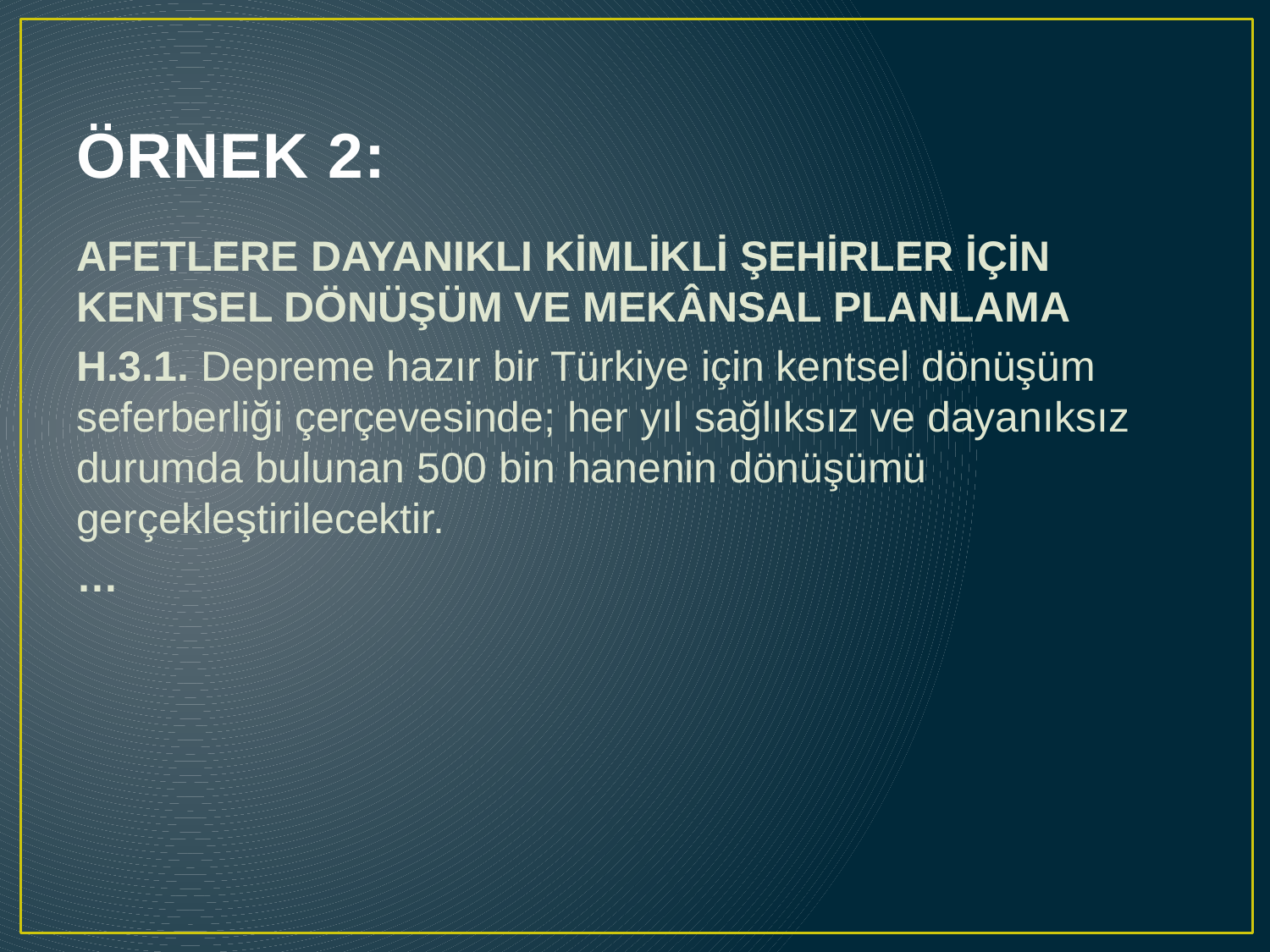

# ÖRNEK 2:
AFETLERE DAYANIKLI KİMLİKLİ ŞEHİRLER İÇİN KENTSEL DÖNÜŞÜM VE MEKÂNSAL PLANLAMA
H.3.1. Depreme hazır bir Türkiye için kentsel dönüşüm seferberliği çerçevesinde; her yıl sağlıksız ve dayanıksız durumda bulunan 500 bin hanenin dönüşümü gerçekleştirilecektir.
…